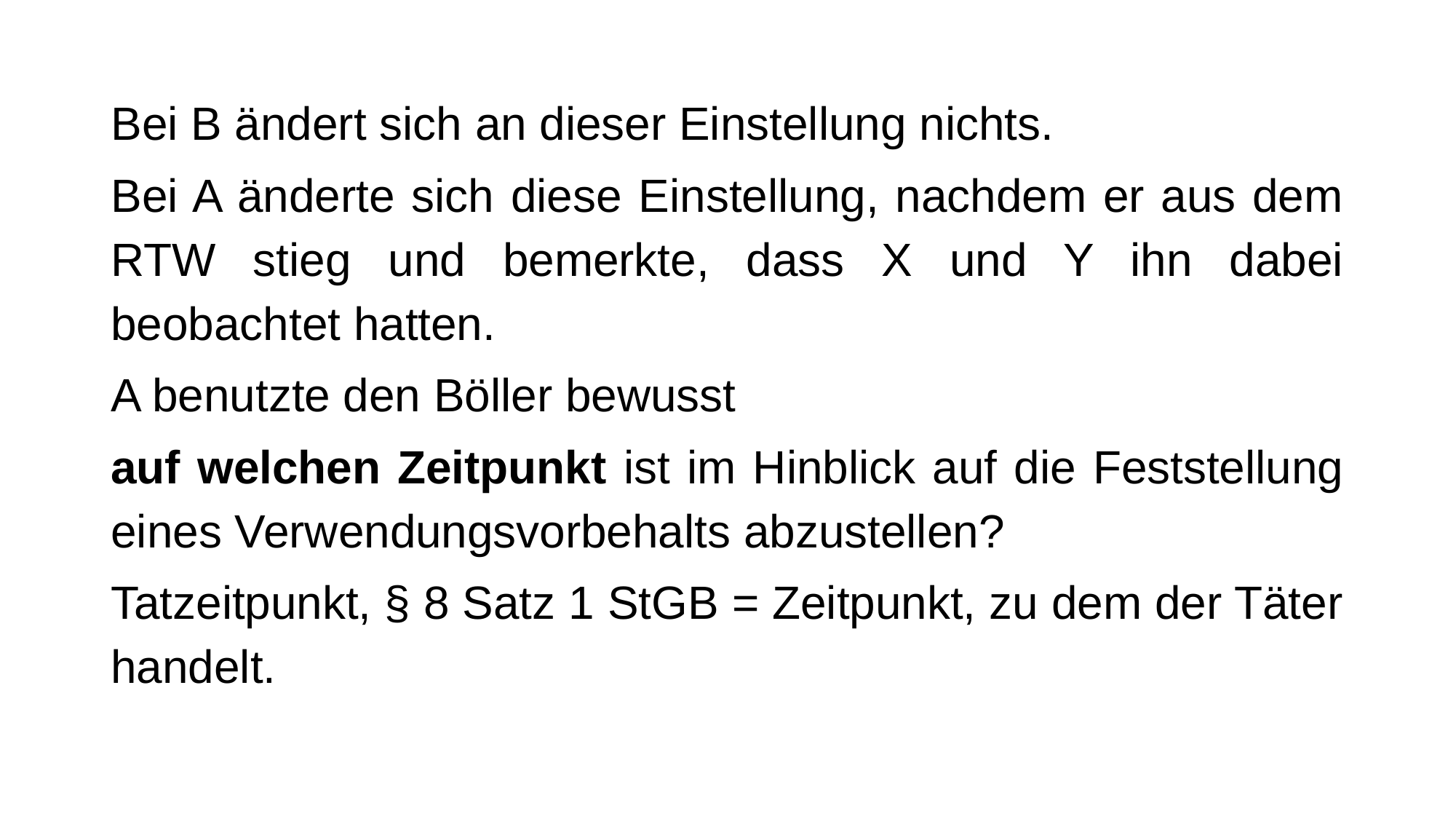

Bei B ändert sich an dieser Einstellung nichts.
Bei A änderte sich diese Einstellung, nachdem er aus dem RTW stieg und bemerkte, dass X und Y ihn dabei beobachtet hatten.
A benutzte den Böller bewusst
auf welchen Zeitpunkt ist im Hinblick auf die Feststellung eines Verwendungsvorbehalts abzustellen?
Tatzeitpunkt, § 8 Satz 1 StGB = Zeitpunkt, zu dem der Täter handelt.